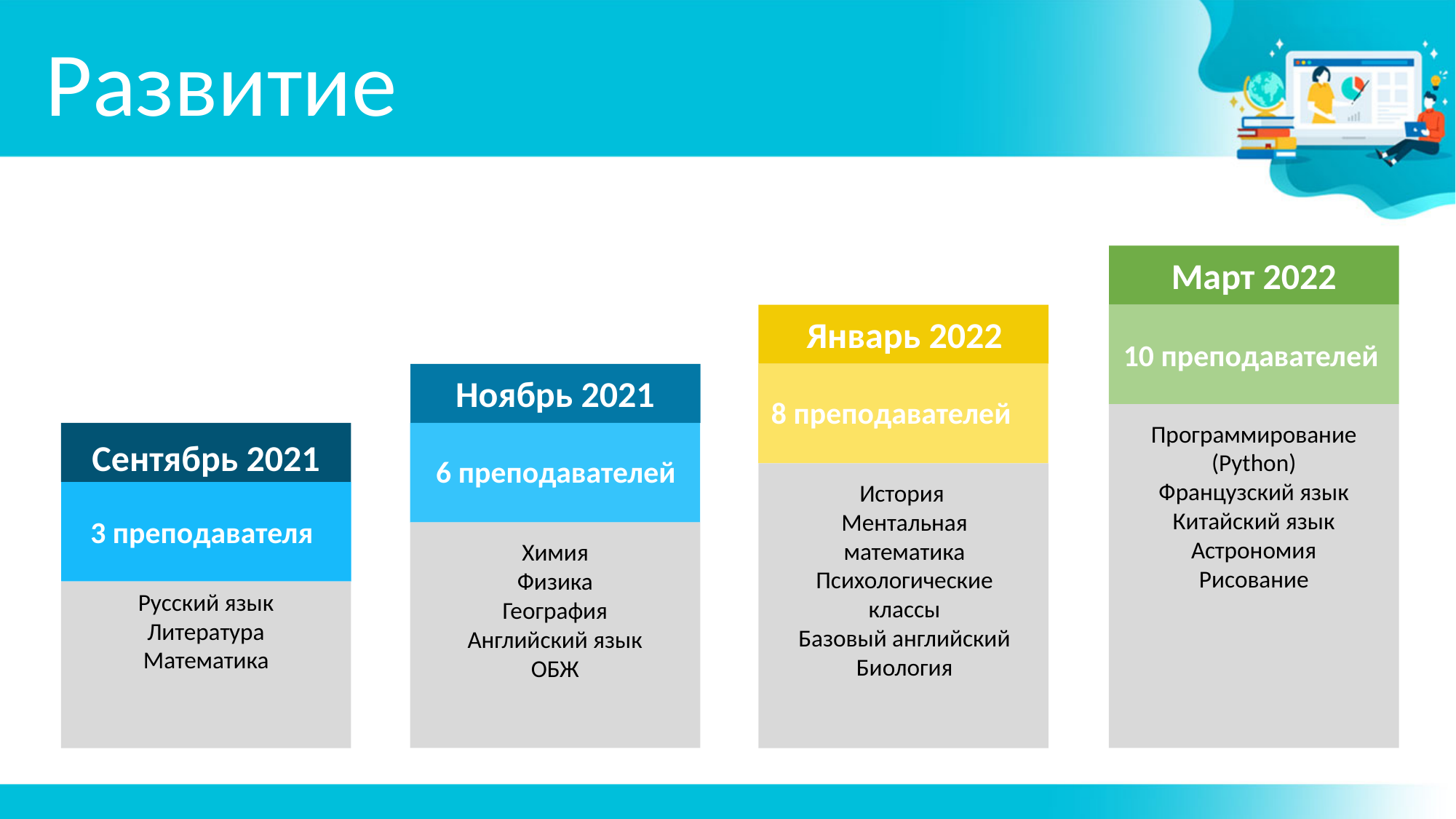

# Развитие

Март 2022

Январь 2022
10 преподавателей

Ноябрь 2021
8 преподавателей

Программирование (Python)
Французский язык
Китайский язык
Астрономия
Рисование

Сентябрь 2021
6 преподавателей
История
Ментальная математика
Психологические классы
Базовый английский
Биология

3 преподавателя
Химия
Физика
География
Английский язык
ОБЖ

Русский язык
Литература
Математика